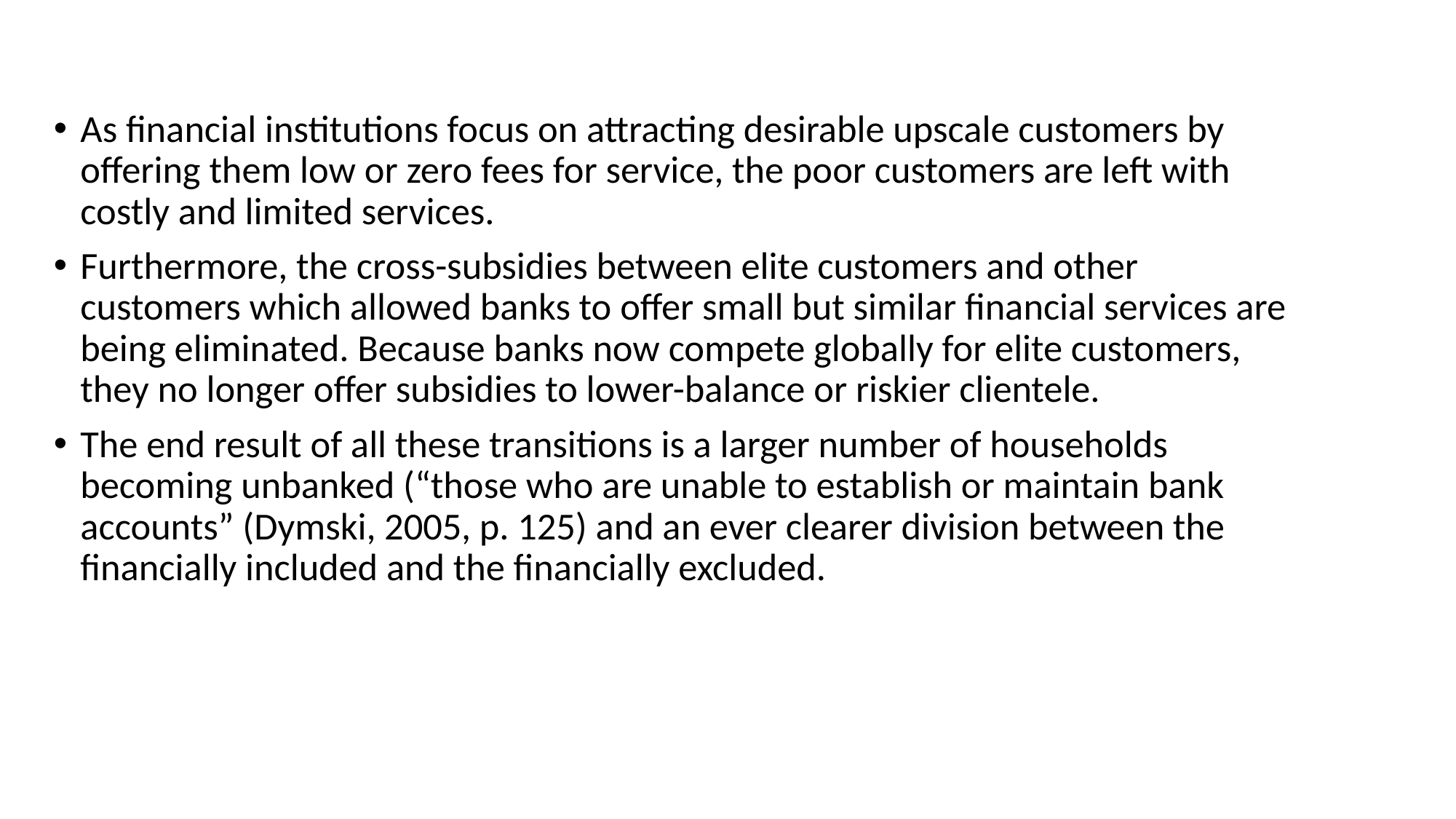

As financial institutions focus on attracting desirable upscale customers by offering them low or zero fees for service, the poor customers are left with costly and limited services.
Furthermore, the cross-subsidies between elite customers and other customers which allowed banks to offer small but similar financial services are being eliminated. Because banks now compete globally for elite customers, they no longer offer subsidies to lower-balance or riskier clientele.
The end result of all these transitions is a larger number of households becoming unbanked (“those who are unable to establish or maintain bank accounts” (Dymski, 2005, p. 125) and an ever clearer division between the financially included and the financially excluded.